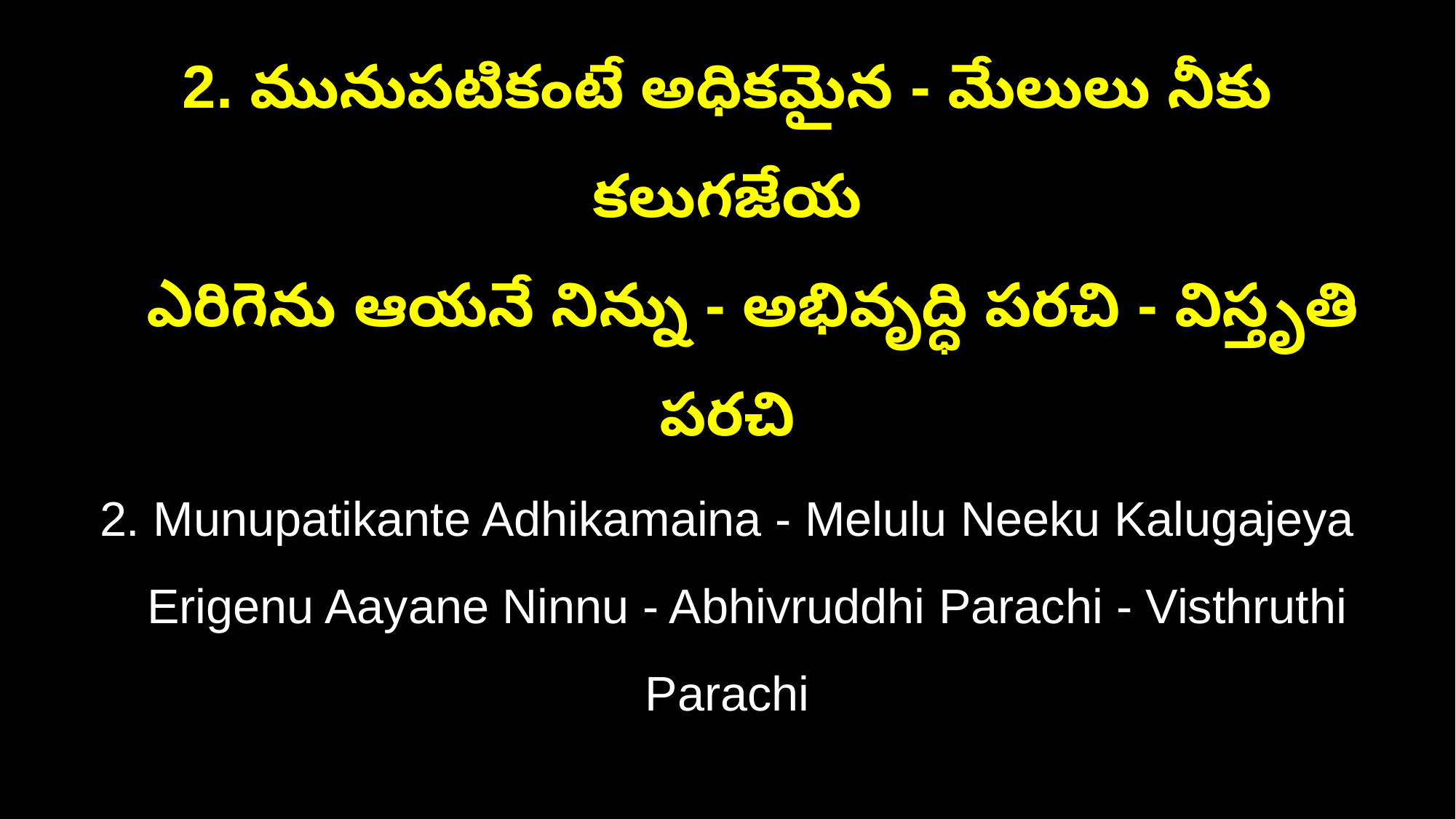

2. మునుపటికంటే అధికమైన - మేలులు నీకు కలుగజేయ
   ఎరిగెను ఆయనే నిన్ను - అభివృద్ధి పరచి - విస్తృతి పరచి
2. Munupatikante Adhikamaina - Melulu Neeku Kalugajeya
   Erigenu Aayane Ninnu - Abhivruddhi Parachi - Visthruthi Parachi